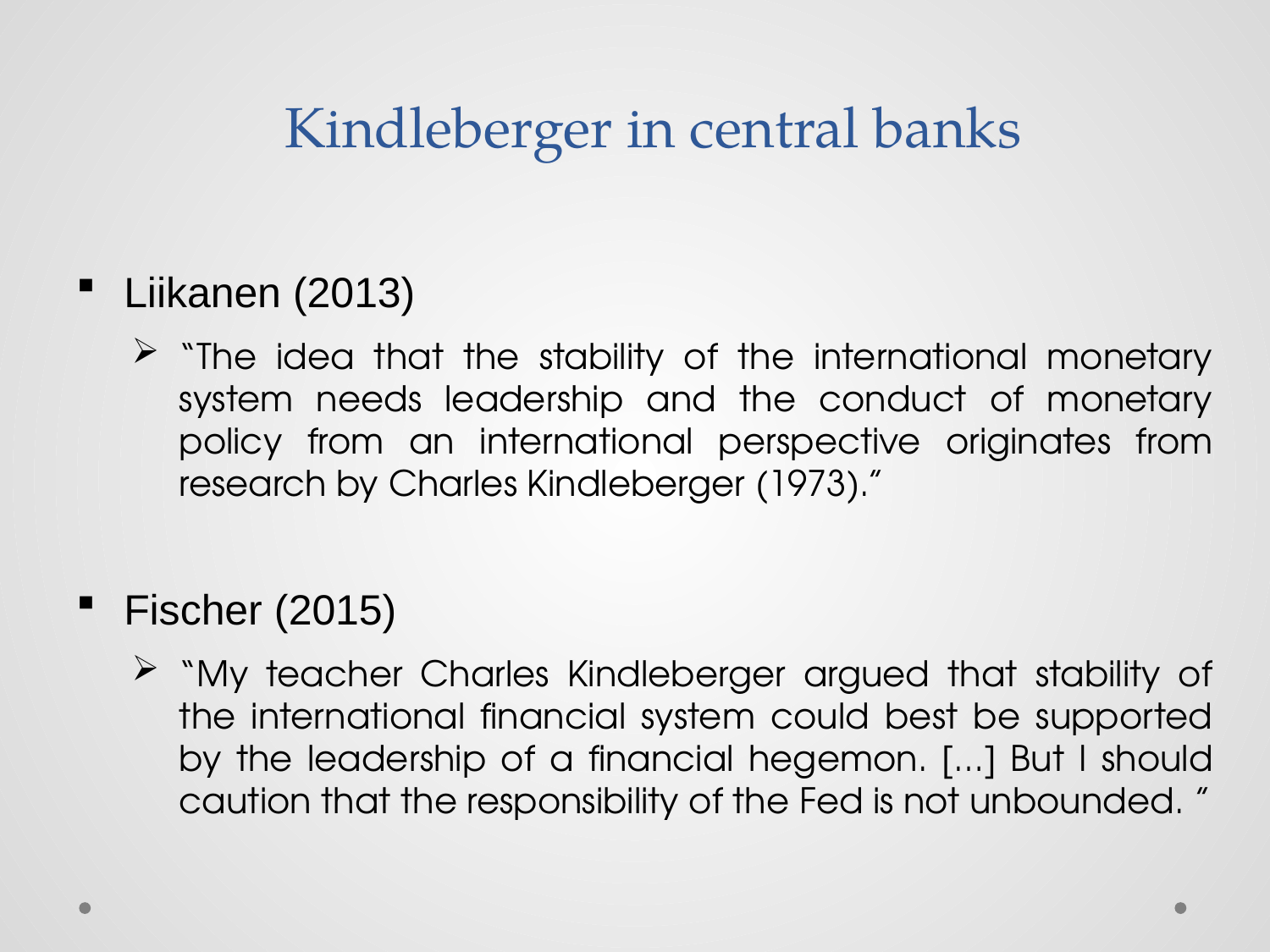

# Kindleberger in central banks
Liikanen (2013)
“The idea that the stability of the international monetary system needs leadership and the conduct of monetary policy from an international perspective originates from research by Charles Kindleberger (1973).”

Fischer (2015)
“My teacher Charles Kindleberger argued that stability of the international financial system could best be supported by the leadership of a financial hegemon. […] But I should caution that the responsibility of the Fed is not unbounded. ”